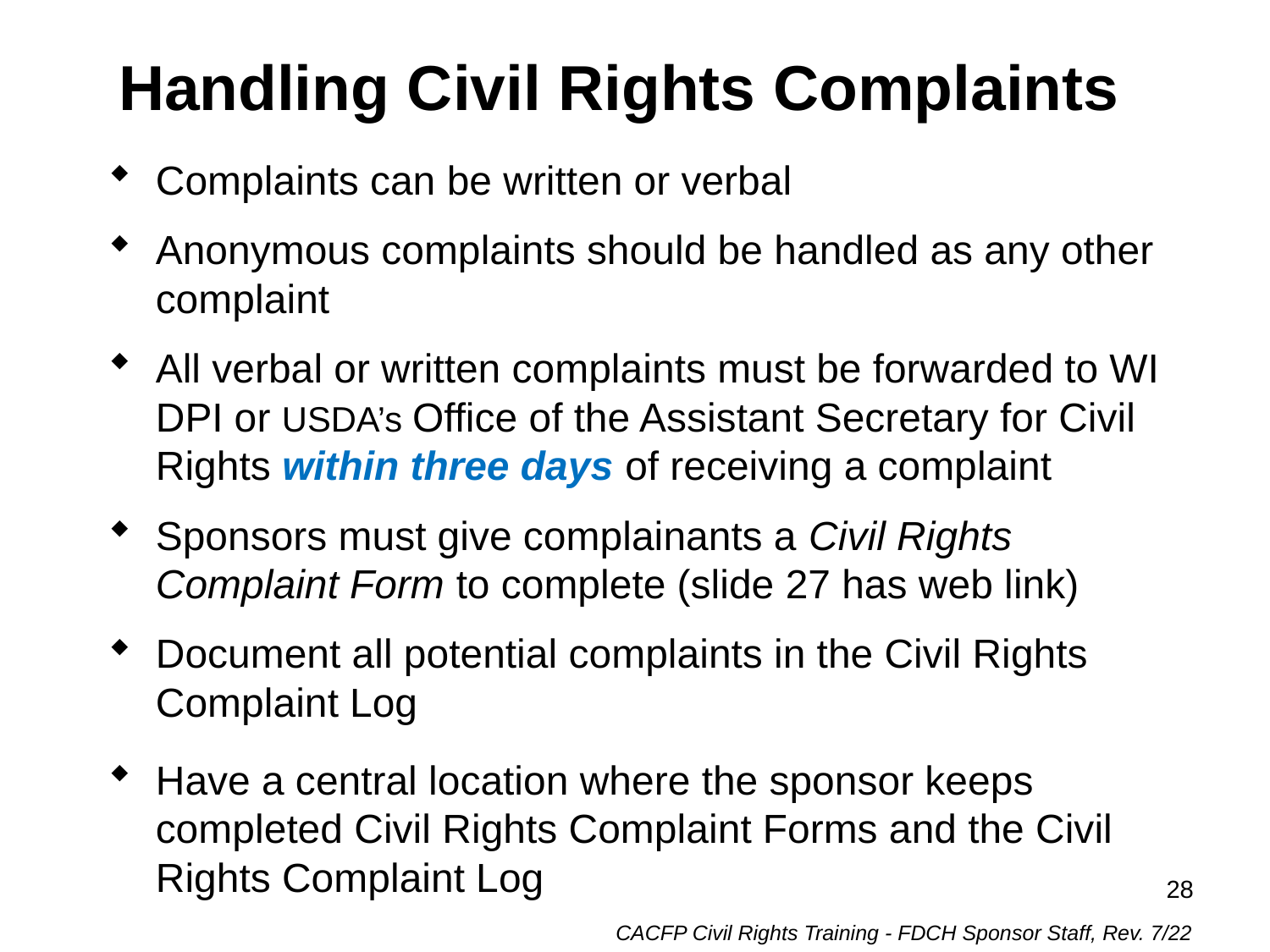

# Handling Civil Rights Complaints
Complaints can be written or verbal
Anonymous complaints should be handled as any other complaint
All verbal or written complaints must be forwarded to WI DPI or USDA’s Office of the Assistant Secretary for Civil Rights within three days of receiving a complaint
Sponsors must give complainants a Civil Rights Complaint Form to complete (slide 27 has web link)
Document all potential complaints in the Civil Rights Complaint Log
Have a central location where the sponsor keeps completed Civil Rights Complaint Forms and the Civil Rights Complaint Log

28
CACFP Civil Rights Training - FDCH Sponsor Staff, Rev. 7/22